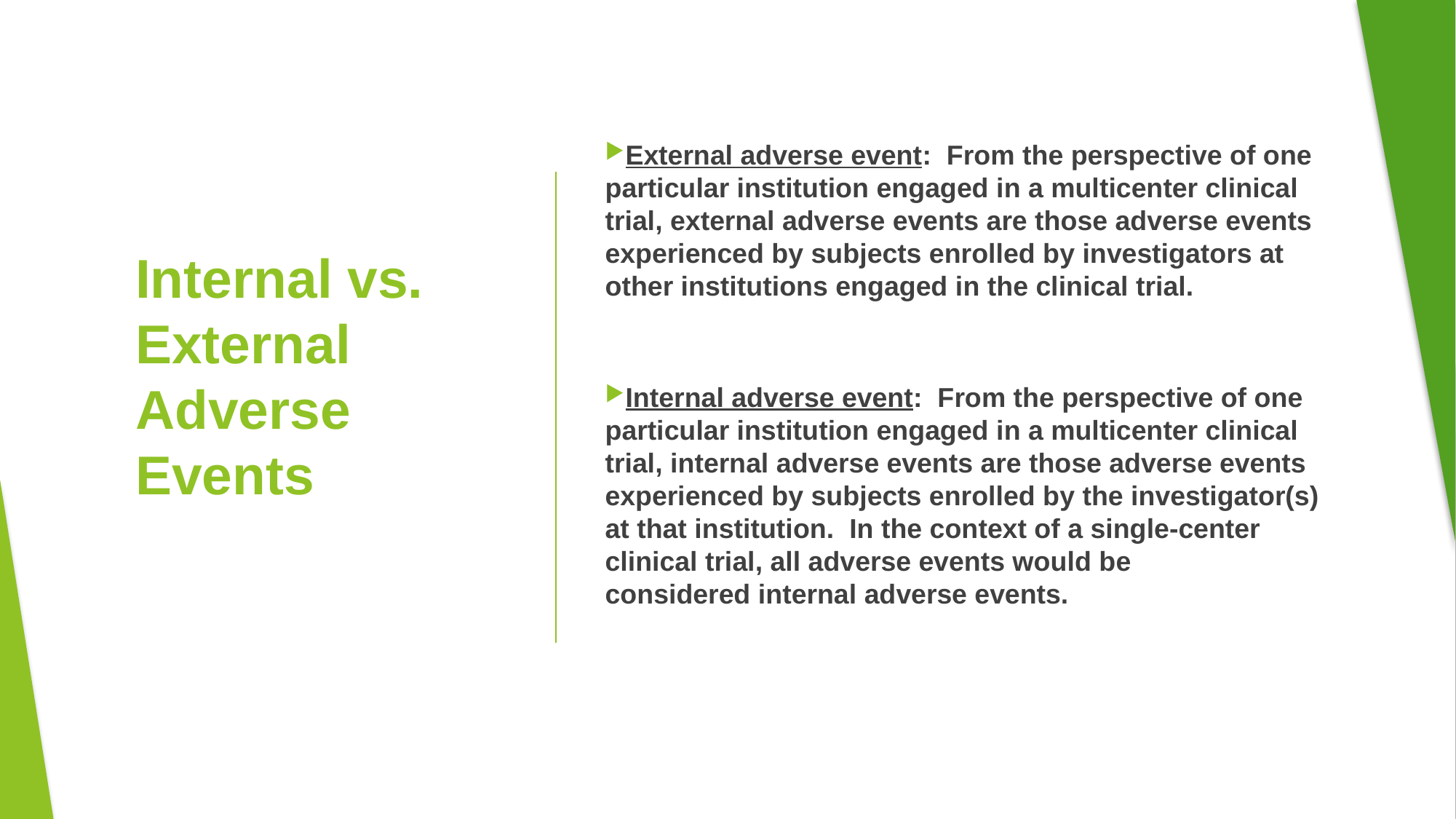

External adverse event:  From the perspective of one particular institution engaged in a multicenter clinical trial, external adverse events are those adverse events experienced by subjects enrolled by investigators at other institutions engaged in the clinical trial.

Internal adverse event:  From the perspective of one particular institution engaged in a multicenter clinical trial, internal adverse events are those adverse events experienced by subjects enrolled by the investigator(s) at that institution.  In the context of a single-center clinical trial, all adverse events would be considered internal adverse events.

# Internal vs. External Adverse Events